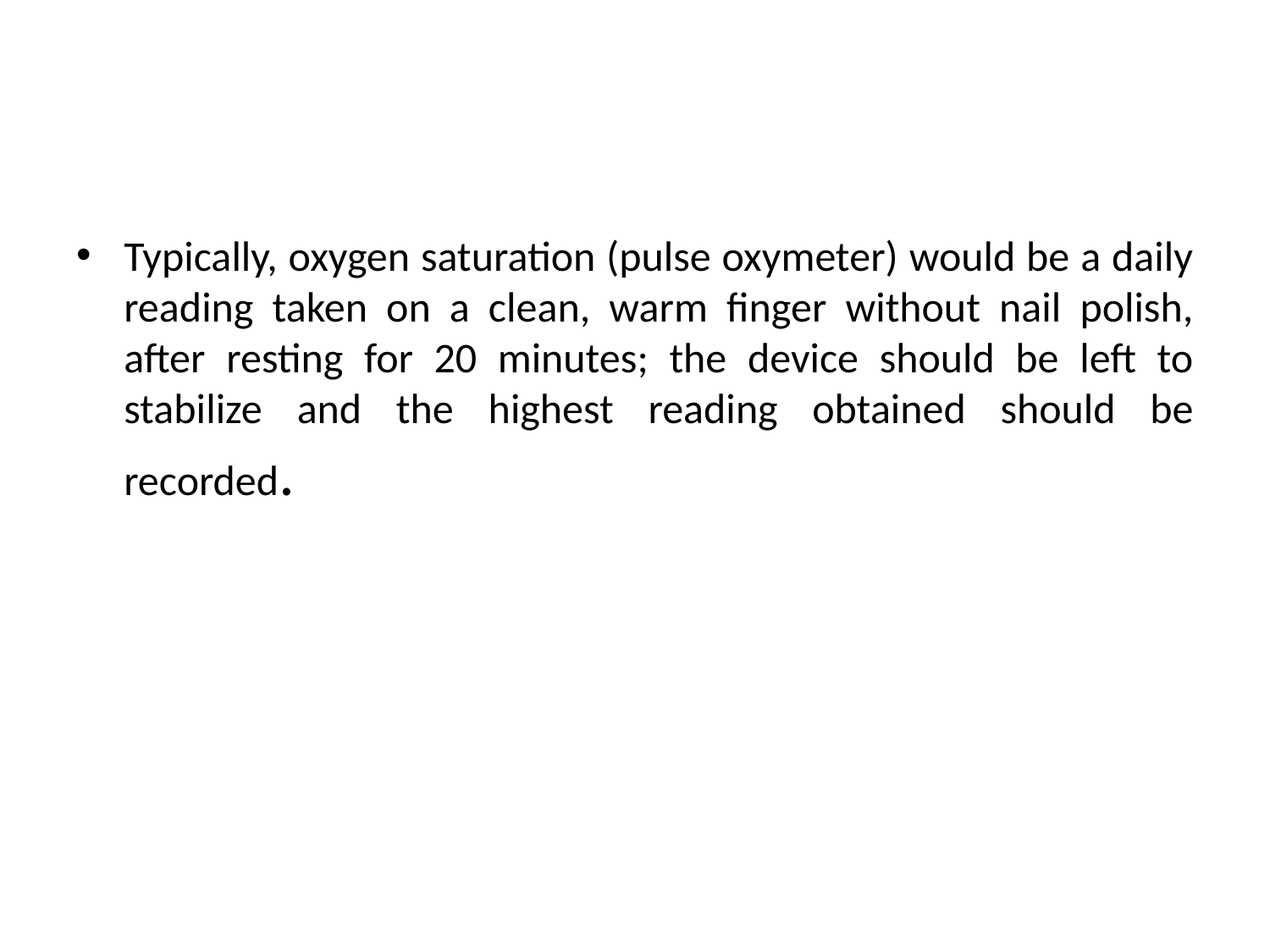

Typically, oxygen saturation (pulse oxymeter) would be a daily reading taken on a clean, warm finger without nail polish, after resting for 20 minutes; the device should be left to stabilize and the highest reading obtained should be recorded.